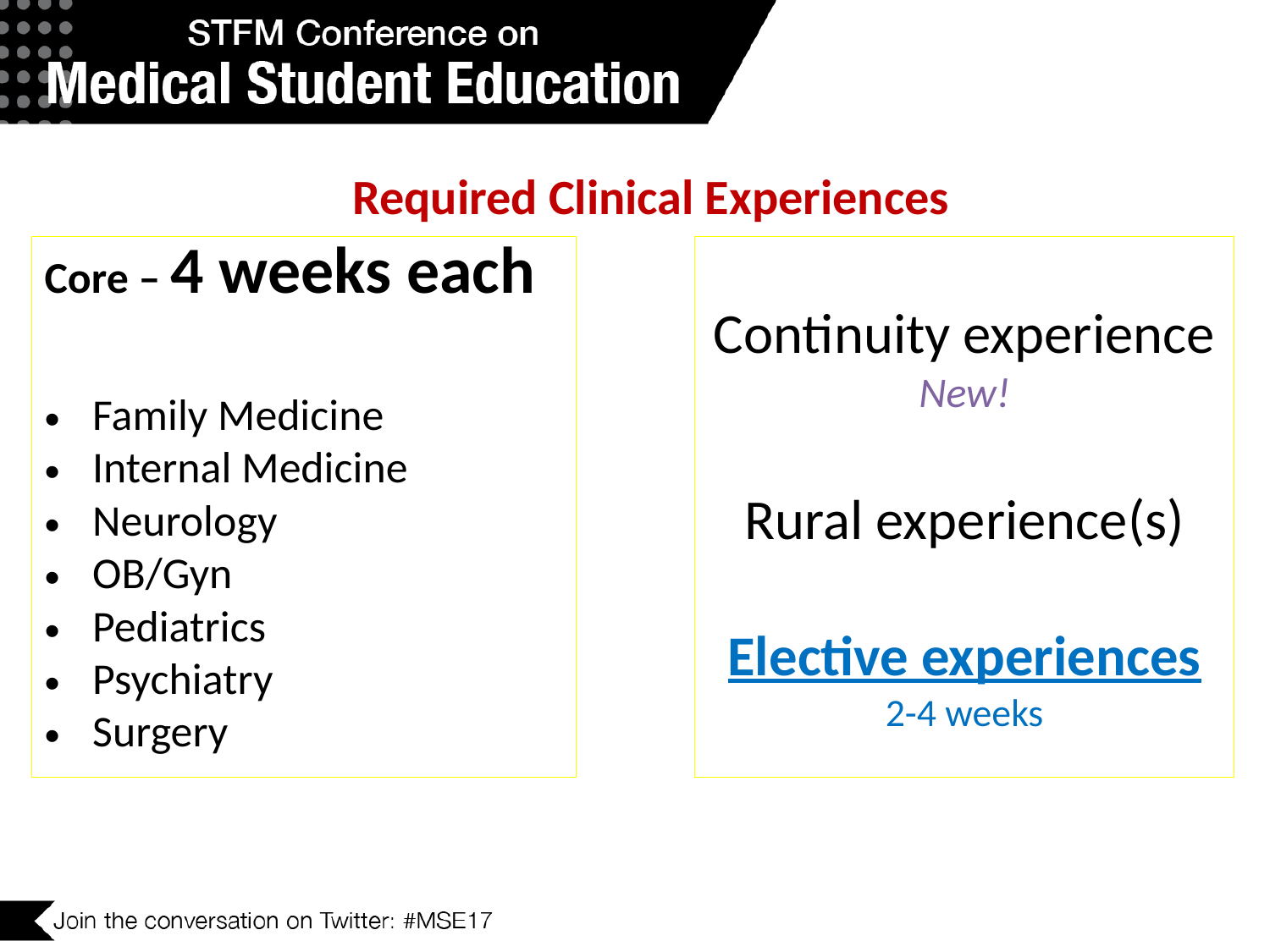

Required Clinical Experiences
Core – 4 weeks each

Family Medicine
Internal Medicine
Neurology
OB/Gyn
Pediatrics
Psychiatry
Surgery

Continuity experience
New!

Rural experience(s)

Elective experiences
2-4 weeks